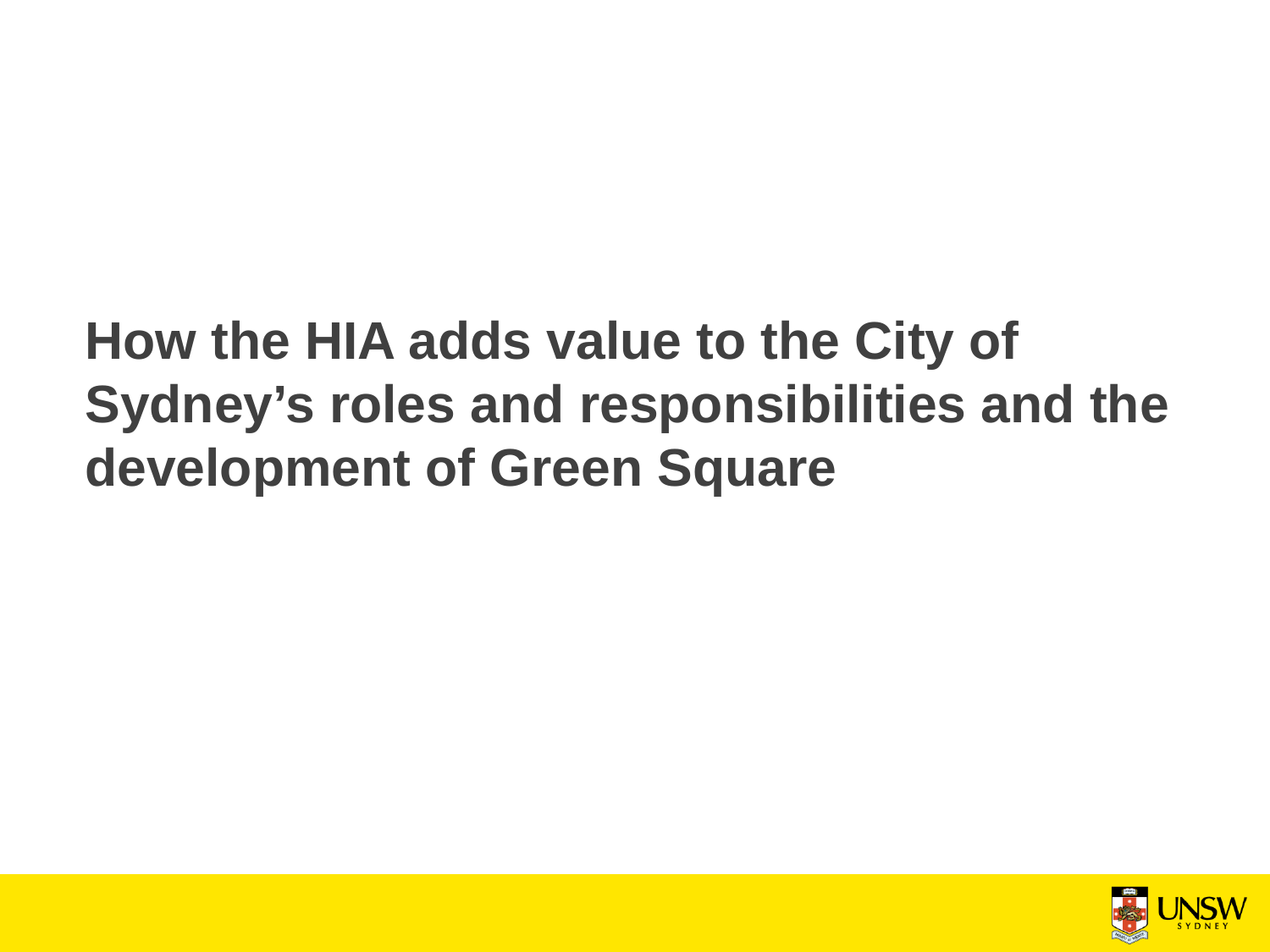

# How the HIA adds value to the City of Sydney’s roles and responsibilities and the development of Green Square